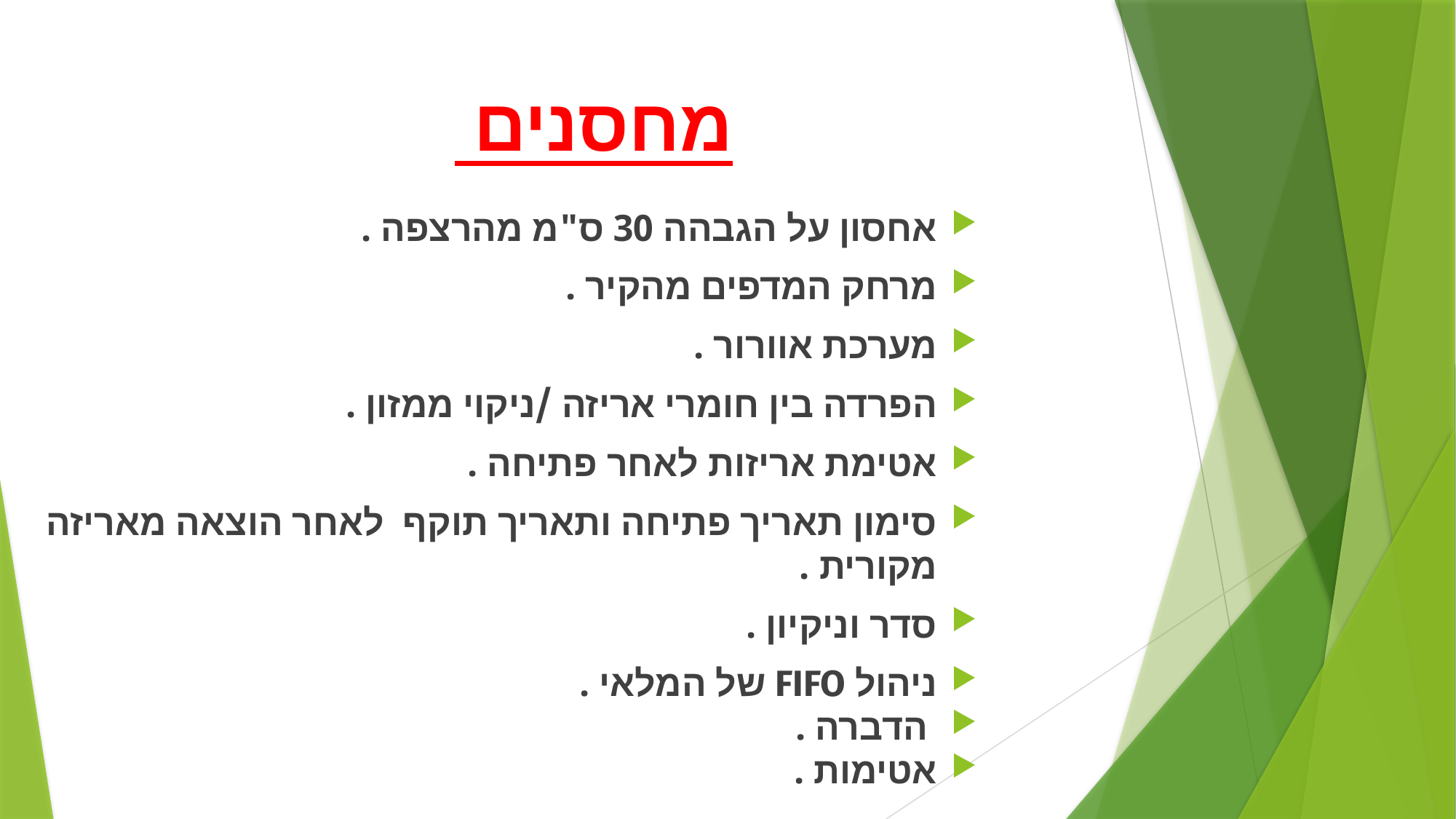

# מחסנים
אחסון על הגבהה 30 ס"מ מהרצפה .
מרחק המדפים מהקיר .
מערכת אוורור .
הפרדה בין חומרי אריזה /ניקוי ממזון .
אטימת אריזות לאחר פתיחה .
סימון תאריך פתיחה ותאריך תוקף  לאחר הוצאה מאריזה מקורית .
סדר וניקיון .
ניהול FIFO של המלאי .
 הדברה .
אטימות .